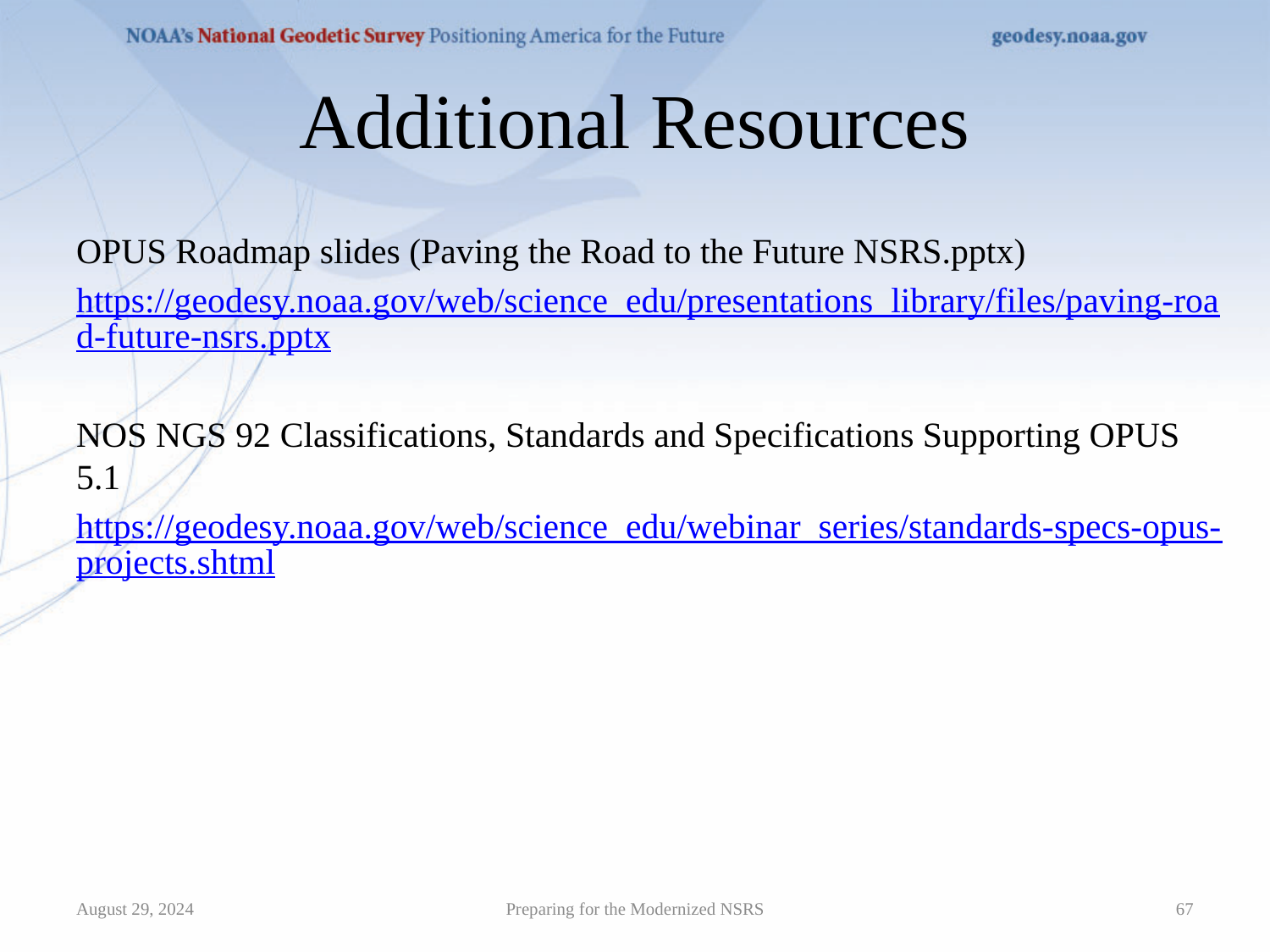

# Additional Resources
OPUS Roadmap slides (Paving the Road to the Future NSRS.pptx)
https://geodesy.noaa.gov/web/science_edu/presentations_library/files/paving-road-future-nsrs.pptx

NOS NGS 92 Classifications, Standards and Specifications Supporting OPUS 5.1
https://geodesy.noaa.gov/web/science_edu/webinar_series/standards-specs-opus-projects.shtml

Preparing for the Modernized NSRS
August 29, 2024
67